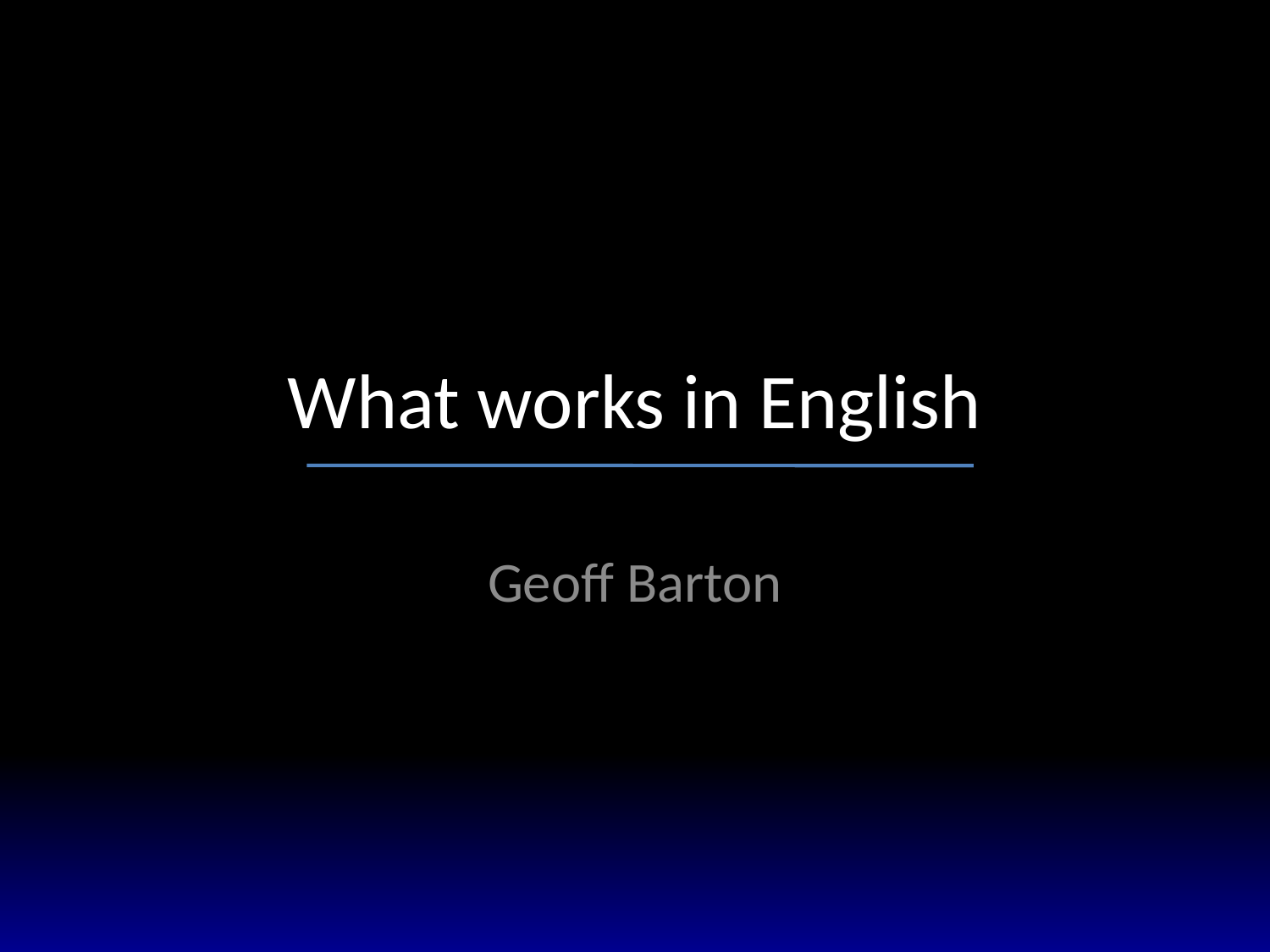

# What works in English
Geoff Barton